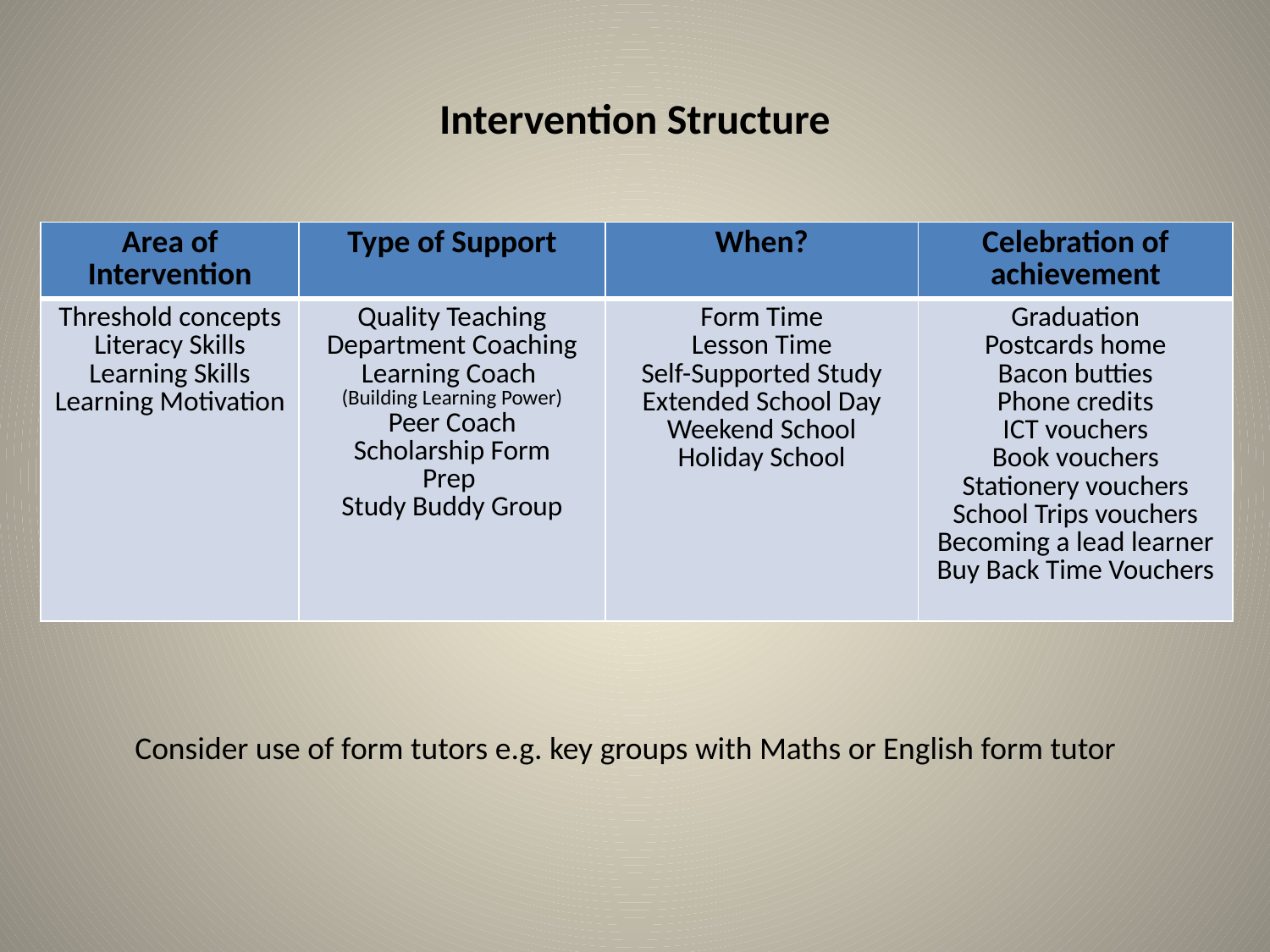

# Intervention Structure
| Area of Intervention | Type of Support | When? | Celebration of achievement |
| --- | --- | --- | --- |
| Threshold concepts Literacy Skills Learning Skills Learning Motivation | Quality Teaching Department Coaching Learning Coach (Building Learning Power) Peer Coach Scholarship Form Prep Study Buddy Group | Form Time Lesson Time Self-Supported Study Extended School Day Weekend School Holiday School | Graduation Postcards home Bacon butties Phone credits ICT vouchers Book vouchers Stationery vouchers School Trips vouchers Becoming a lead learner Buy Back Time Vouchers |
Consider use of form tutors e.g. key groups with Maths or English form tutor